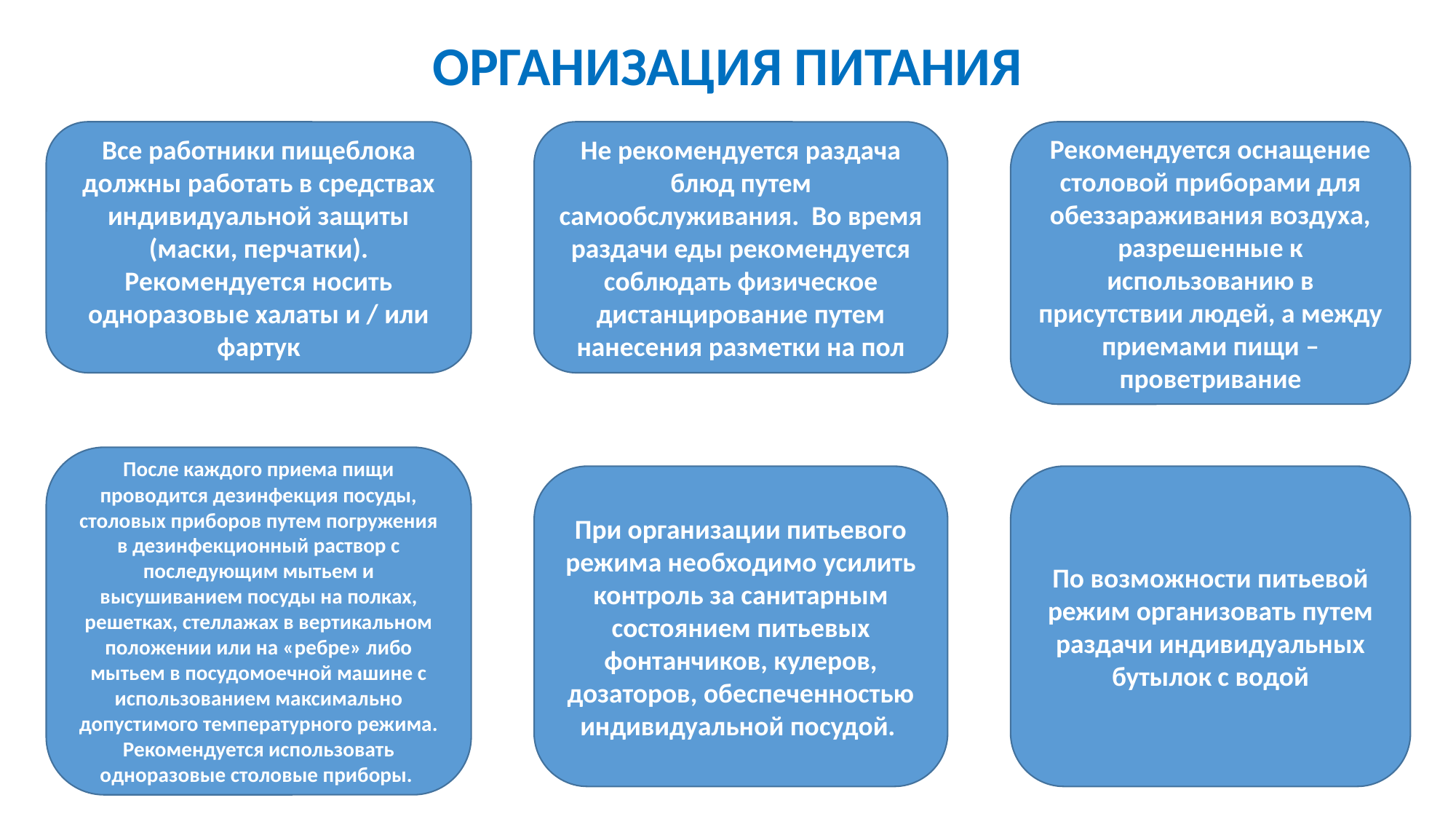

# ОРГАНИЗАЦИЯ ПИТАНИЯ
Рекомендуется оснащение столовой приборами для обеззараживания воздуха, разрешенные к использованию в присутствии людей, а между приемами пищи – проветривание
Не рекомендуется раздача блюд путем самообслуживания.  Во время раздачи еды рекомендуется соблюдать физическое дистанцирование путем нанесения разметки на пол
Все работники пищеблока должны работать в средствах индивидуальной защиты (маски, перчатки). Рекомендуется носить одноразовые халаты и / или фартук
После каждого приема пищи проводится дезинфекция посуды, столовых приборов путем погружения в дезинфекционный раствор с последующим мытьем и высушиванием посуды на полках, решетках, стеллажах в вертикальном положении или на «ребре» либо мытьем в посудомоечной машине с использованием максимально допустимого температурного режима. Рекомендуется использовать одноразовые столовые приборы.
При организации питьевого режима необходимо усилить контроль за санитарным состоянием питьевых фонтанчиков, кулеров, дозаторов, обеспеченностью индивидуальной посудой.
По возможности питьевой режим организовать путем раздачи индивидуальных бутылок с водой